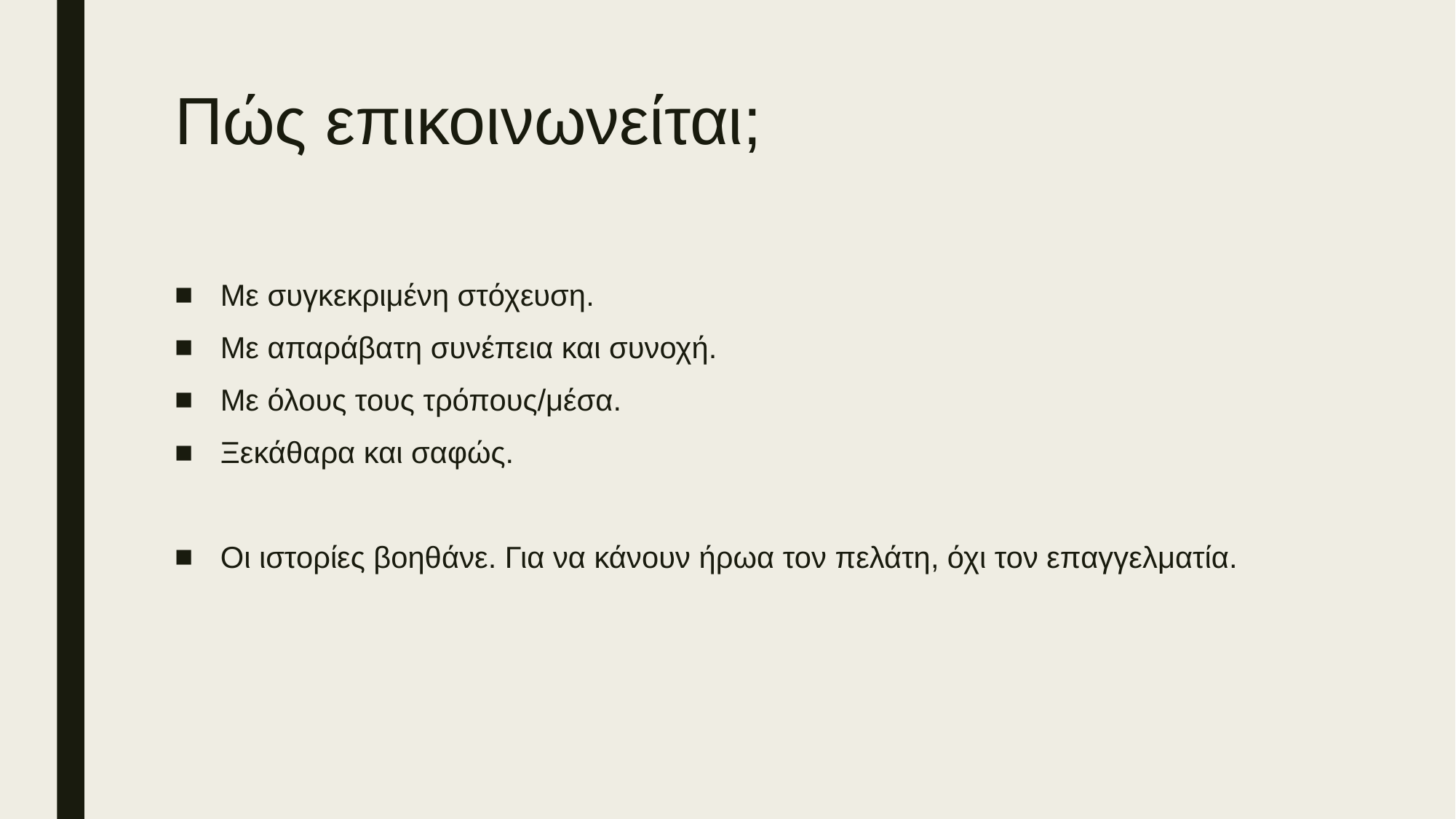

# Πώς επικοινωνείται;
Με συγκεκριμένη στόχευση.
Με απαράβατη συνέπεια και συνοχή.
Με όλους τους τρόπους/μέσα.
Ξεκάθαρα και σαφώς.

Οι ιστορίες βοηθάνε. Για να κάνουν ήρωα τον πελάτη, όχι τον επαγγελματία.